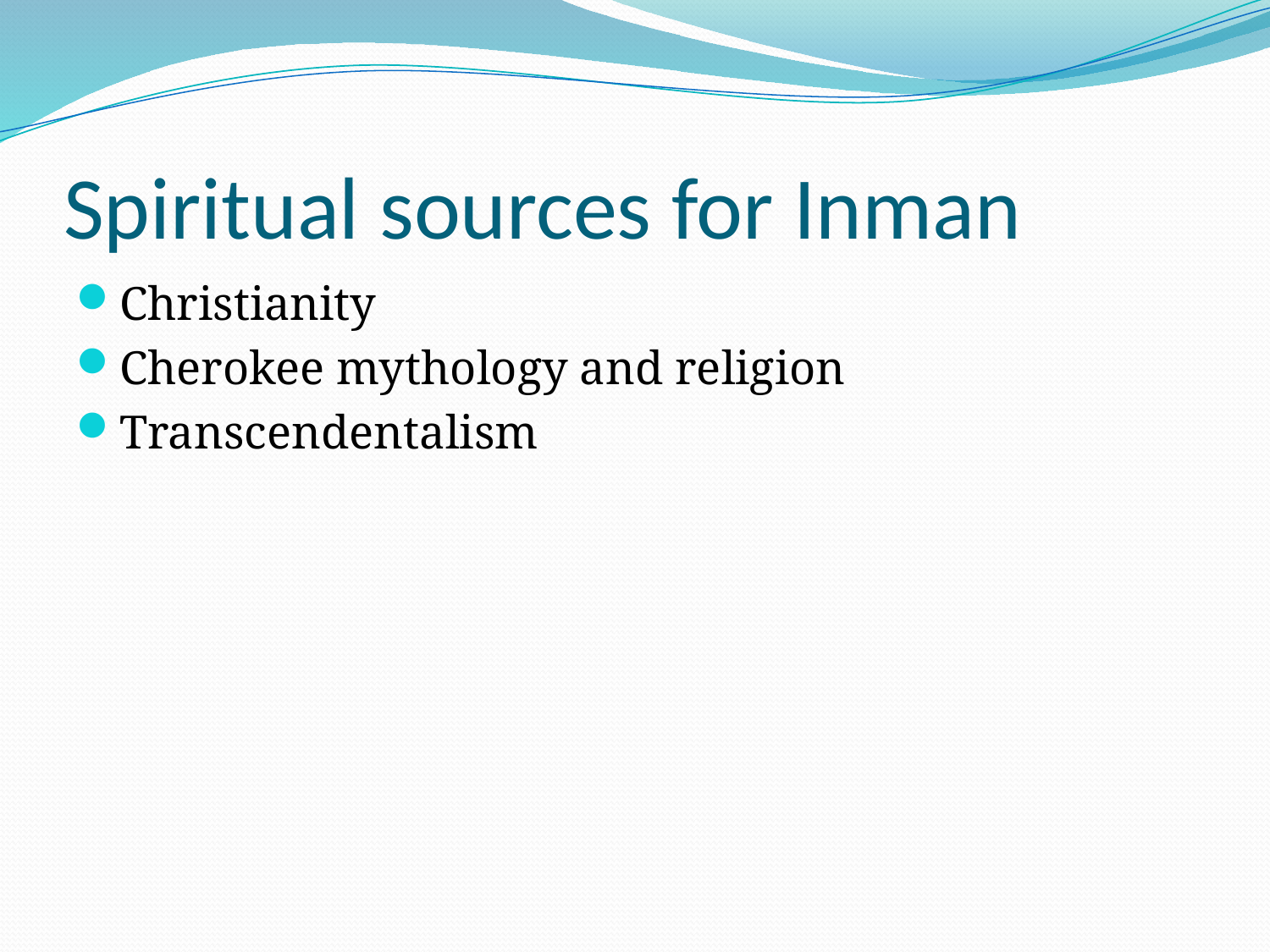

# Spiritual sources for Inman
Christianity
Cherokee mythology and religion
Transcendentalism